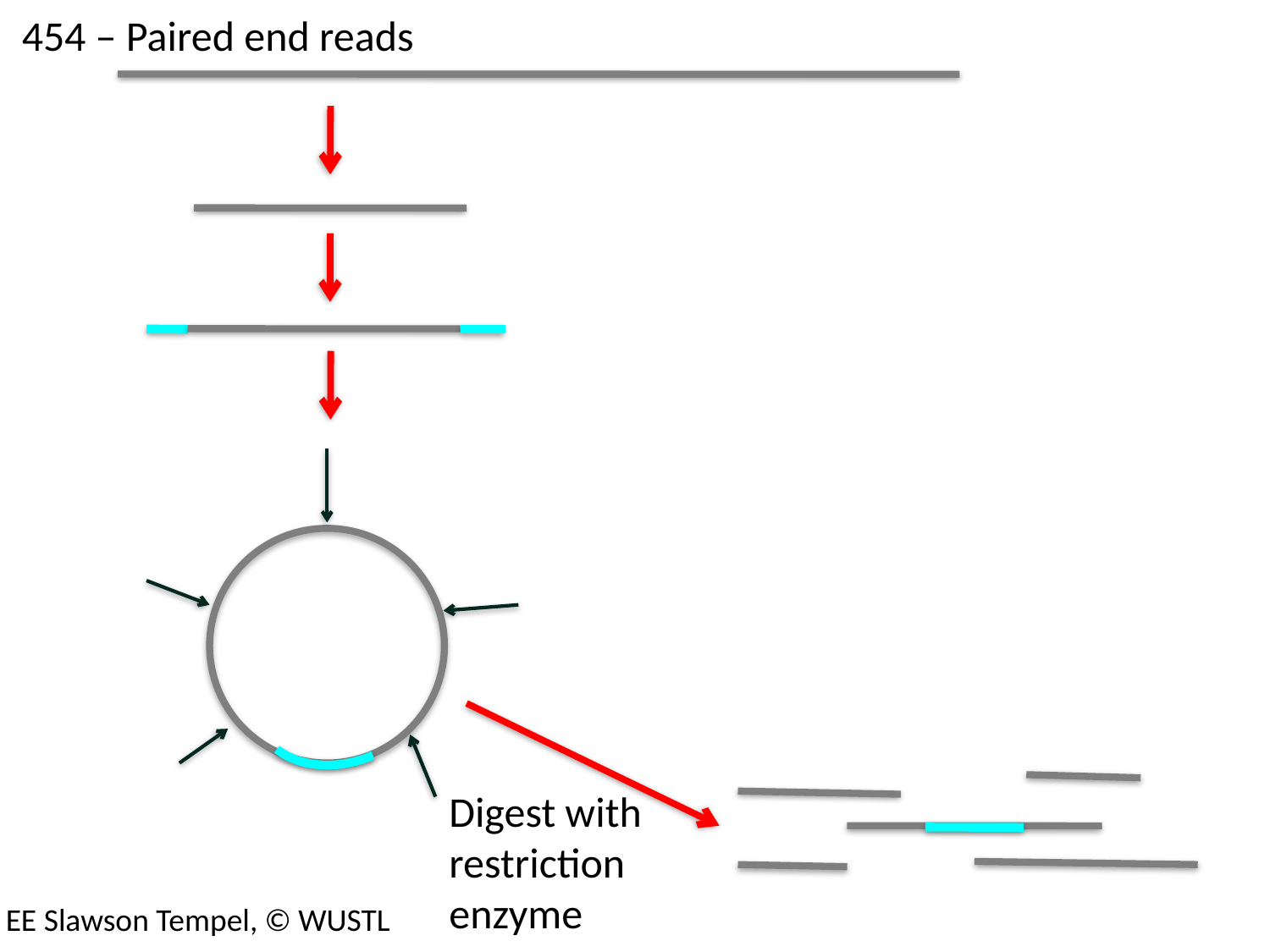

454 – Paired end reads

Digest with restriction enzyme
EE Slawson Tempel, © WUSTL